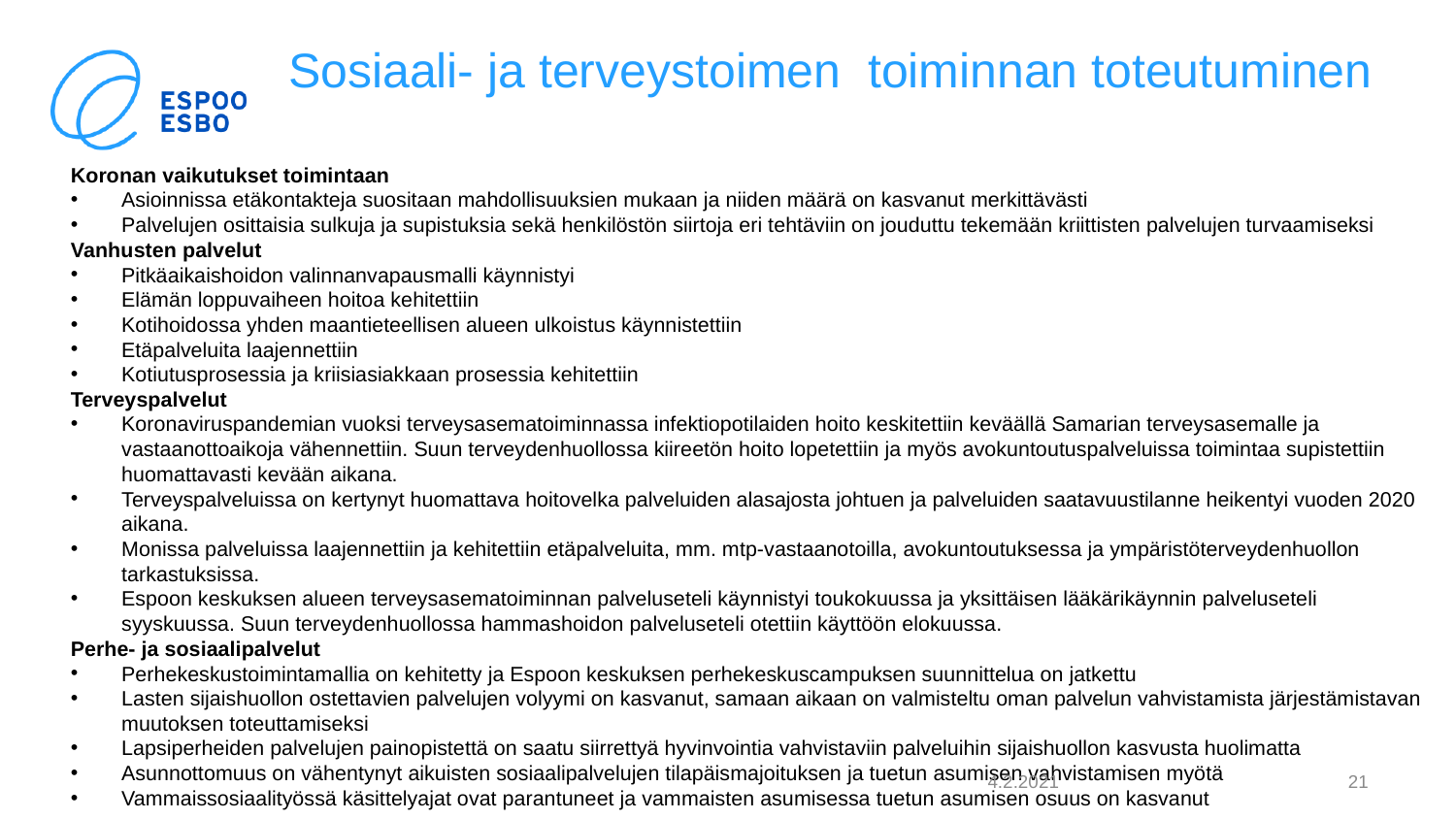

# Sosiaali- ja terveystoimen  toiminnan toteutuminen
Koronan vaikutukset toimintaan
Asioinnissa etäkontakteja suositaan mahdollisuuksien mukaan ja niiden määrä on kasvanut merkittävästi
Palvelujen osittaisia sulkuja ja supistuksia sekä henkilöstön siirtoja eri tehtäviin on jouduttu tekemään kriittisten palvelujen turvaamiseksi
Vanhusten palvelut
Pitkäaikaishoidon valinnanvapausmalli käynnistyi
Elämän loppuvaiheen hoitoa kehitettiin
Kotihoidossa yhden maantieteellisen alueen ulkoistus käynnistettiin
Etäpalveluita laajennettiin
Kotiutusprosessia ja kriisiasiakkaan prosessia kehitettiin
Terveyspalvelut
Koronaviruspandemian vuoksi terveysasematoiminnassa infektiopotilaiden hoito keskitettiin keväällä Samarian terveysasemalle ja vastaanottoaikoja vähennettiin. Suun terveydenhuollossa kiireetön hoito lopetettiin ja myös avokuntoutuspalveluissa toimintaa supistettiin huomattavasti kevään aikana.
Terveyspalveluissa on kertynyt huomattava hoitovelka palveluiden alasajosta johtuen ja palveluiden saatavuustilanne heikentyi vuoden 2020 aikana.
Monissa palveluissa laajennettiin ja kehitettiin etäpalveluita, mm. mtp-vastaanotoilla, avokuntoutuksessa ja ympäristöterveydenhuollon tarkastuksissa.
Espoon keskuksen alueen terveysasematoiminnan palveluseteli käynnistyi toukokuussa ja yksittäisen lääkärikäynnin palveluseteli syyskuussa. Suun terveydenhuollossa hammashoidon palveluseteli otettiin käyttöön elokuussa.
Perhe- ja sosiaalipalvelut
Perhekeskustoimintamallia on kehitetty ja Espoon keskuksen perhekeskuscampuksen suunnittelua on jatkettu
Lasten sijaishuollon ostettavien palvelujen volyymi on kasvanut, samaan aikaan on valmisteltu oman palvelun vahvistamista järjestämistavan muutoksen toteuttamiseksi
Lapsiperheiden palvelujen painopistettä on saatu siirrettyä hyvinvointia vahvistaviin palveluihin sijaishuollon kasvusta huolimatta
Asunnottomuus on vähentynyt aikuisten sosiaalipalvelujen tilapäismajoituksen ja tuetun asumisen vahvistamisen myötä
Vammaissosiaalityössä käsittelyajat ovat parantuneet ja vammaisten asumisessa tuetun asumisen osuus on kasvanut

4.2.2021
21